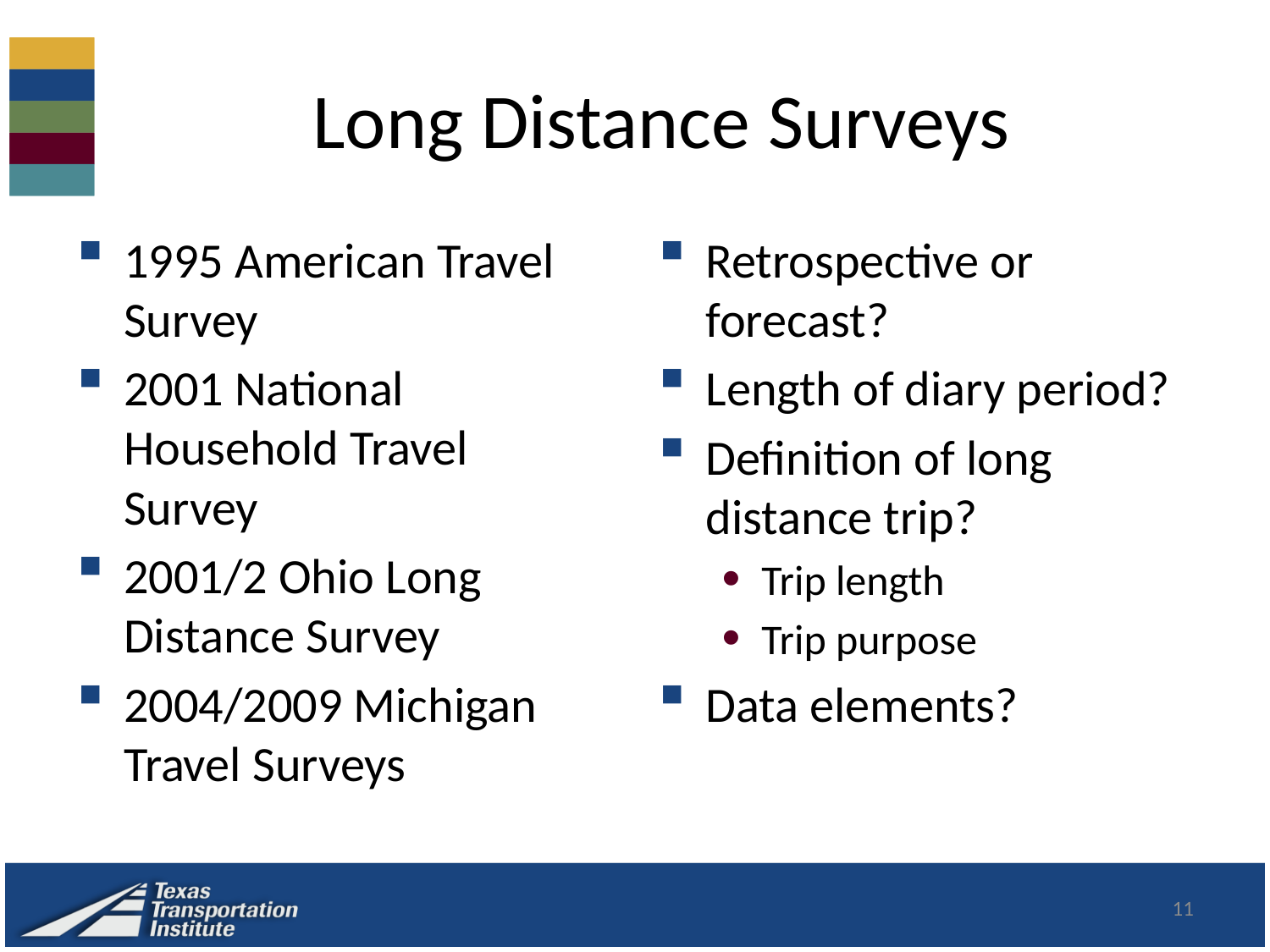

# Long Distance Surveys
1995 American Travel Survey
2001 National Household Travel Survey
2001/2 Ohio Long Distance Survey
2004/2009 Michigan Travel Surveys

Retrospective or forecast?
Length of diary period?
Definition of long distance trip?
Trip length
Trip purpose
Data elements?

11